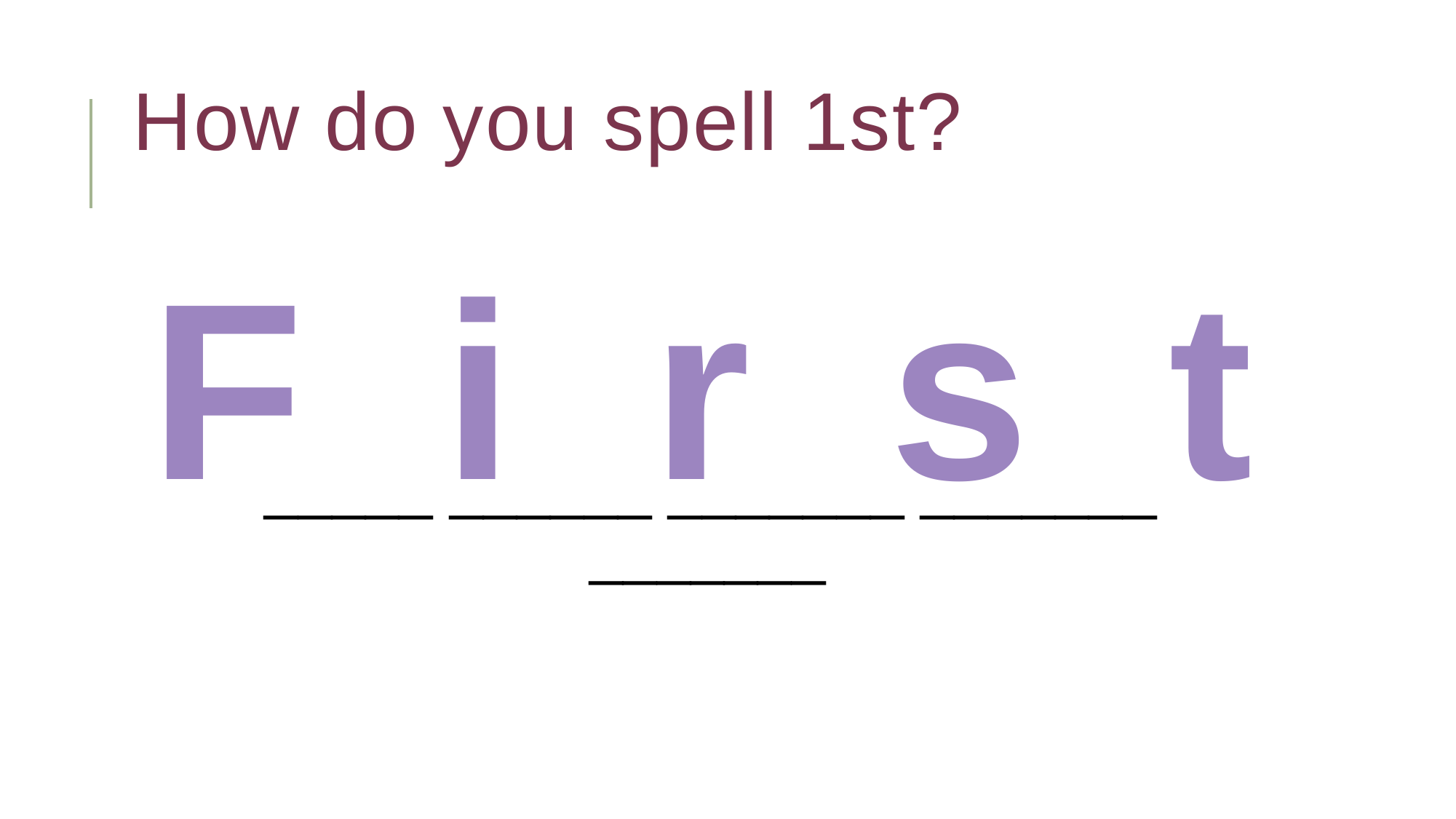

# How do you spell 1st?
F  i  r  s  t
_____ ______ _______ _______ _______